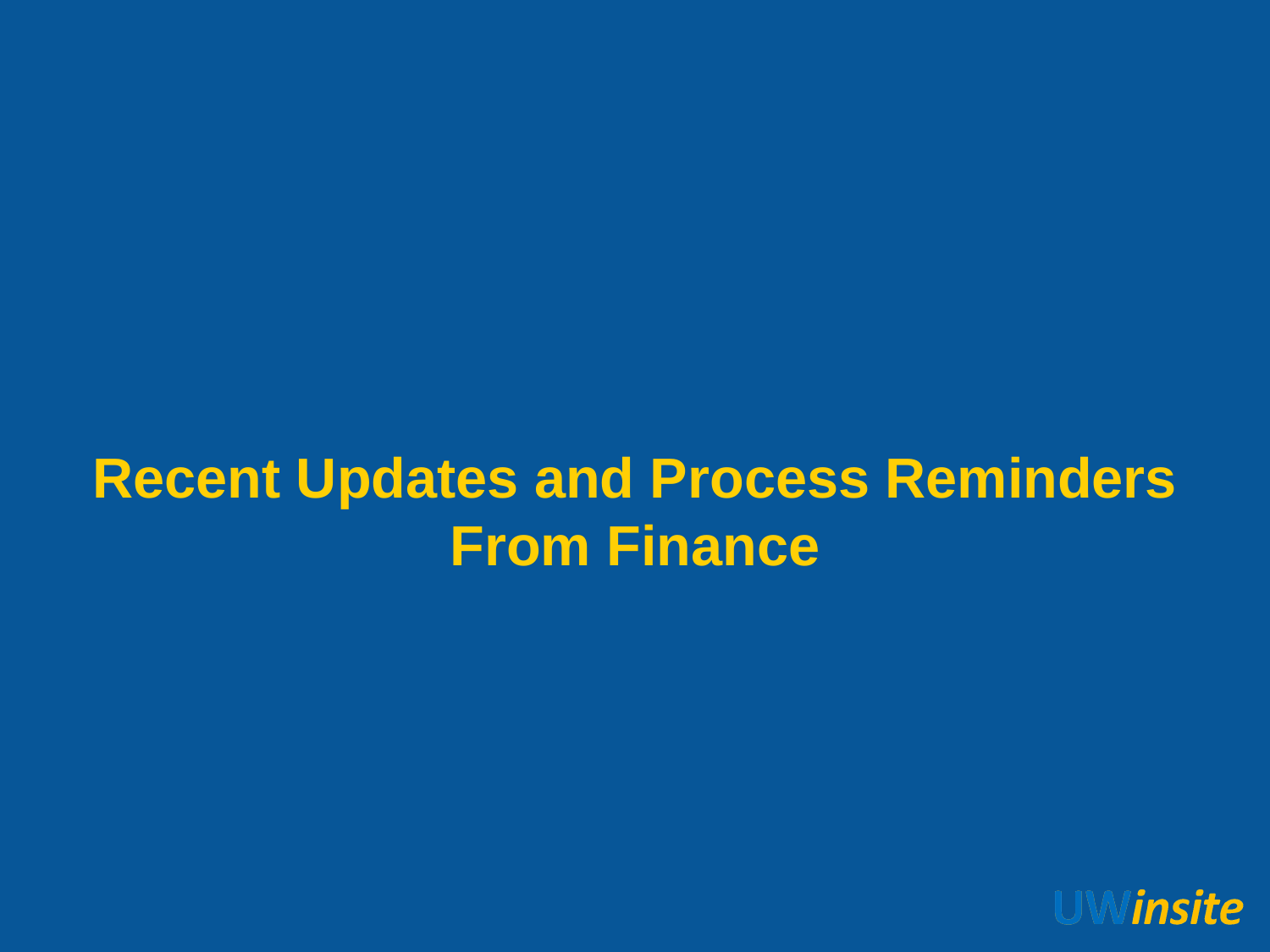

Recent Updates and Process Reminders From Finance